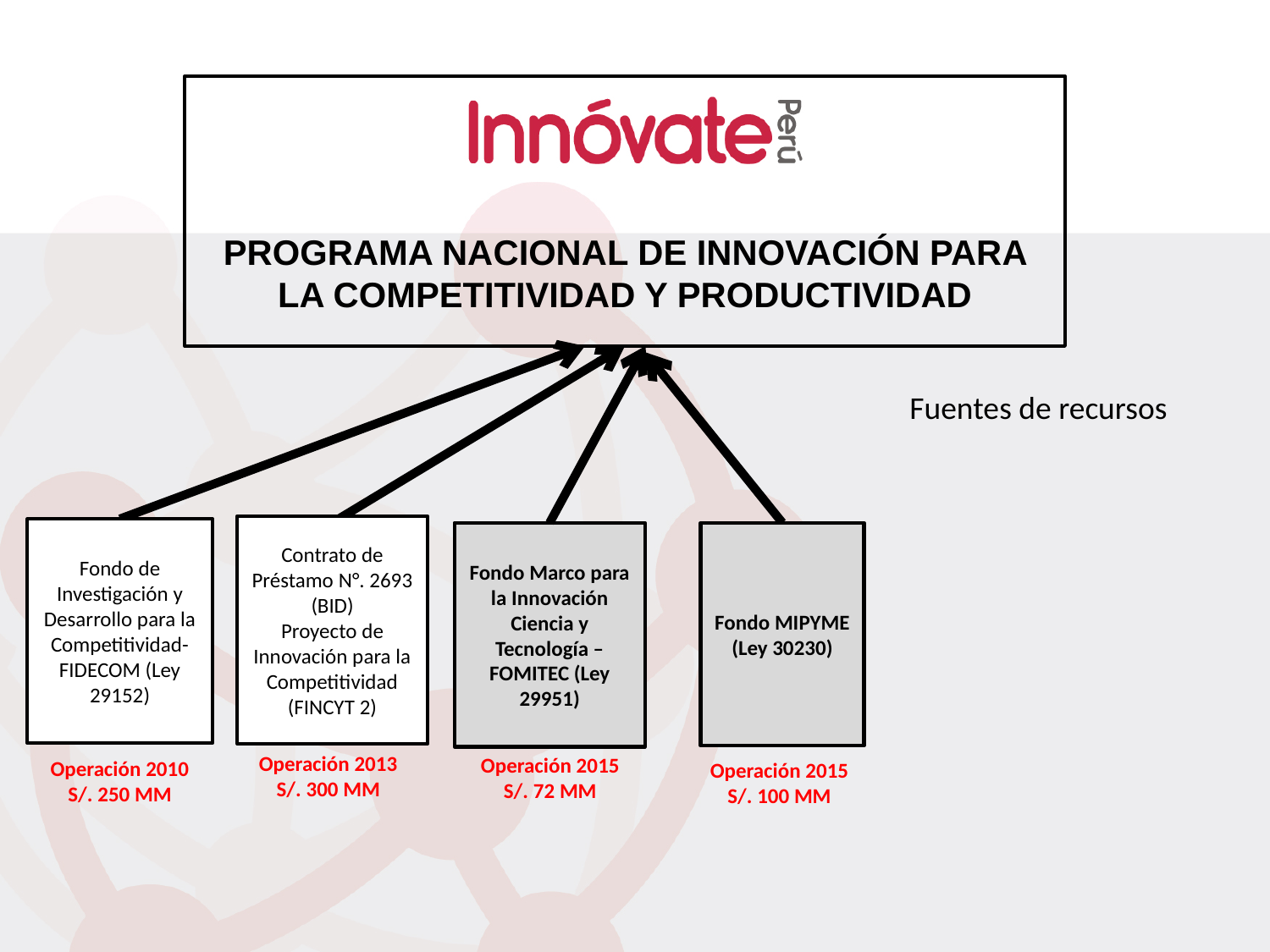

PROGRAMA NACIONAL DE INNOVACIÓN PARA LA COMPETITIVIDAD Y PRODUCTIVIDAD
Fuentes de recursos
Contrato de Préstamo N°. 2693 (BID)
Proyecto de Innovación para la Competitividad (FINCYT 2)
Fondo de Investigación y Desarrollo para la Competitividad-FIDECOM (Ley 29152)
Fondo Marco para la Innovación Ciencia y Tecnología –FOMITEC (Ley 29951)
Fondo MIPYME (Ley 30230)
Operación 2013
S/. 300 MM
Operación 2015
S/. 72 MM
Operación 2010
S/. 250 MM
Operación 2015
S/. 100 MM